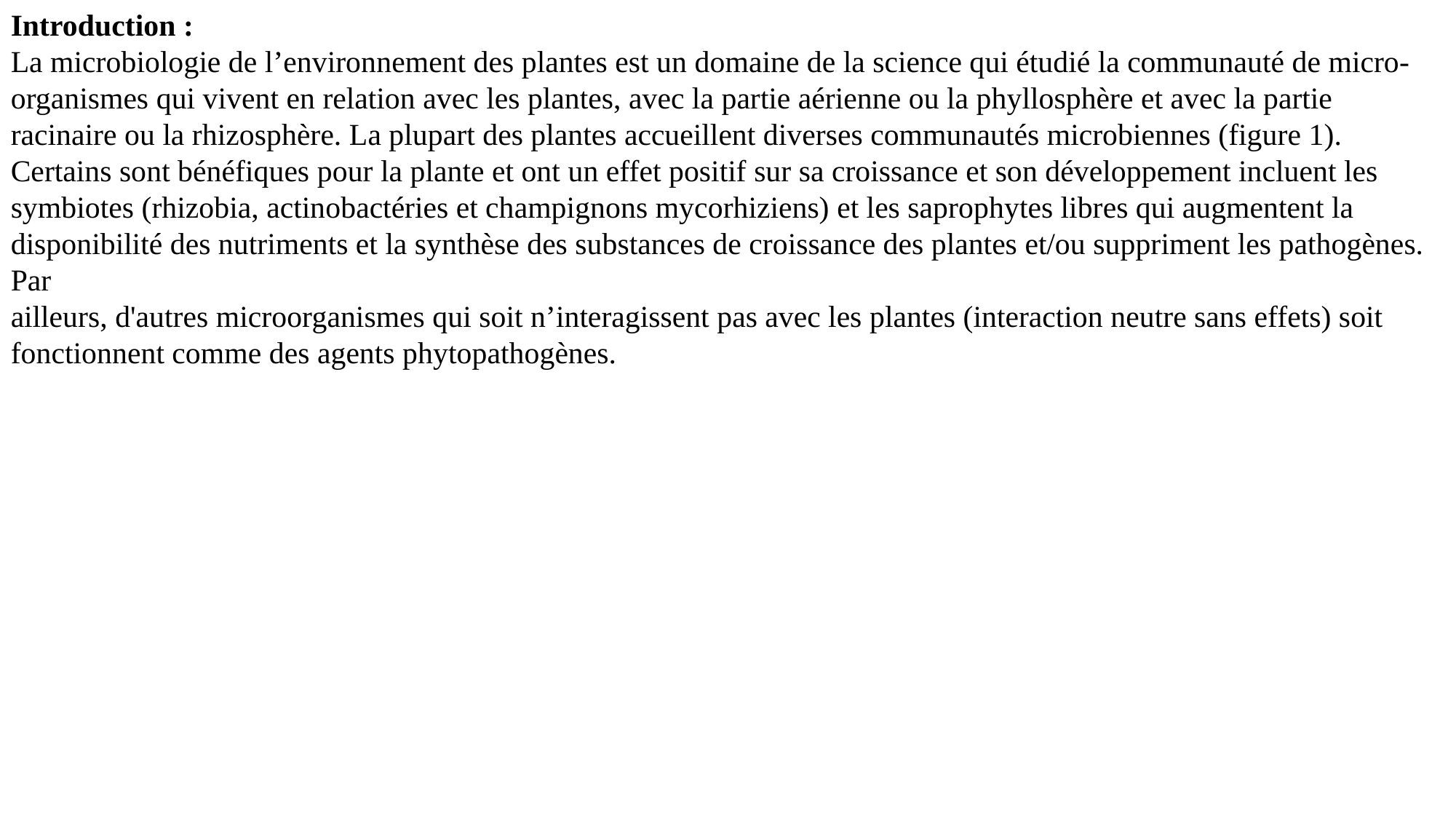

Introduction :
La microbiologie de l’environnement des plantes est un domaine de la science qui étudié la communauté de micro-organismes qui vivent en relation avec les plantes, avec la partie aérienne ou la phyllosphère et avec la partie racinaire ou la rhizosphère. La plupart des plantes accueillent diverses communautés microbiennes (figure 1). Certains sont bénéfiques pour la plante et ont un effet positif sur sa croissance et son développement incluent les symbiotes (rhizobia, actinobactéries et champignons mycorhiziens) et les saprophytes libres qui augmentent la disponibilité des nutriments et la synthèse des substances de croissance des plantes et/ou suppriment les pathogènes. Par
ailleurs, d'autres microorganismes qui soit n’interagissent pas avec les plantes (interaction neutre sans effets) soit fonctionnent comme des agents phytopathogènes.